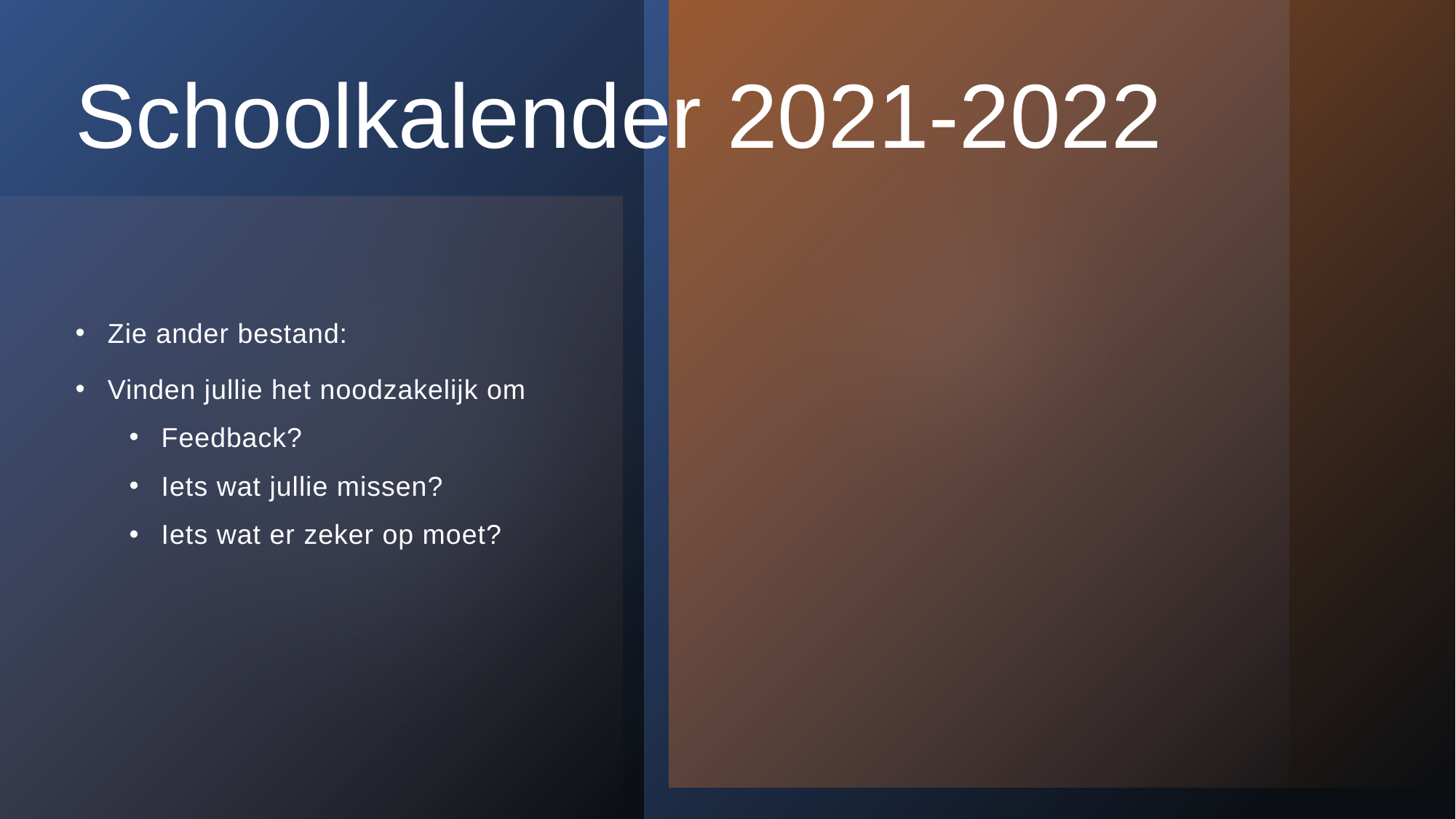

# Schoolkalender 2021-2022
Zie ander bestand:
Vinden jullie het noodzakelijk om
Feedback?
Iets wat jullie missen?
Iets wat er zeker op moet?